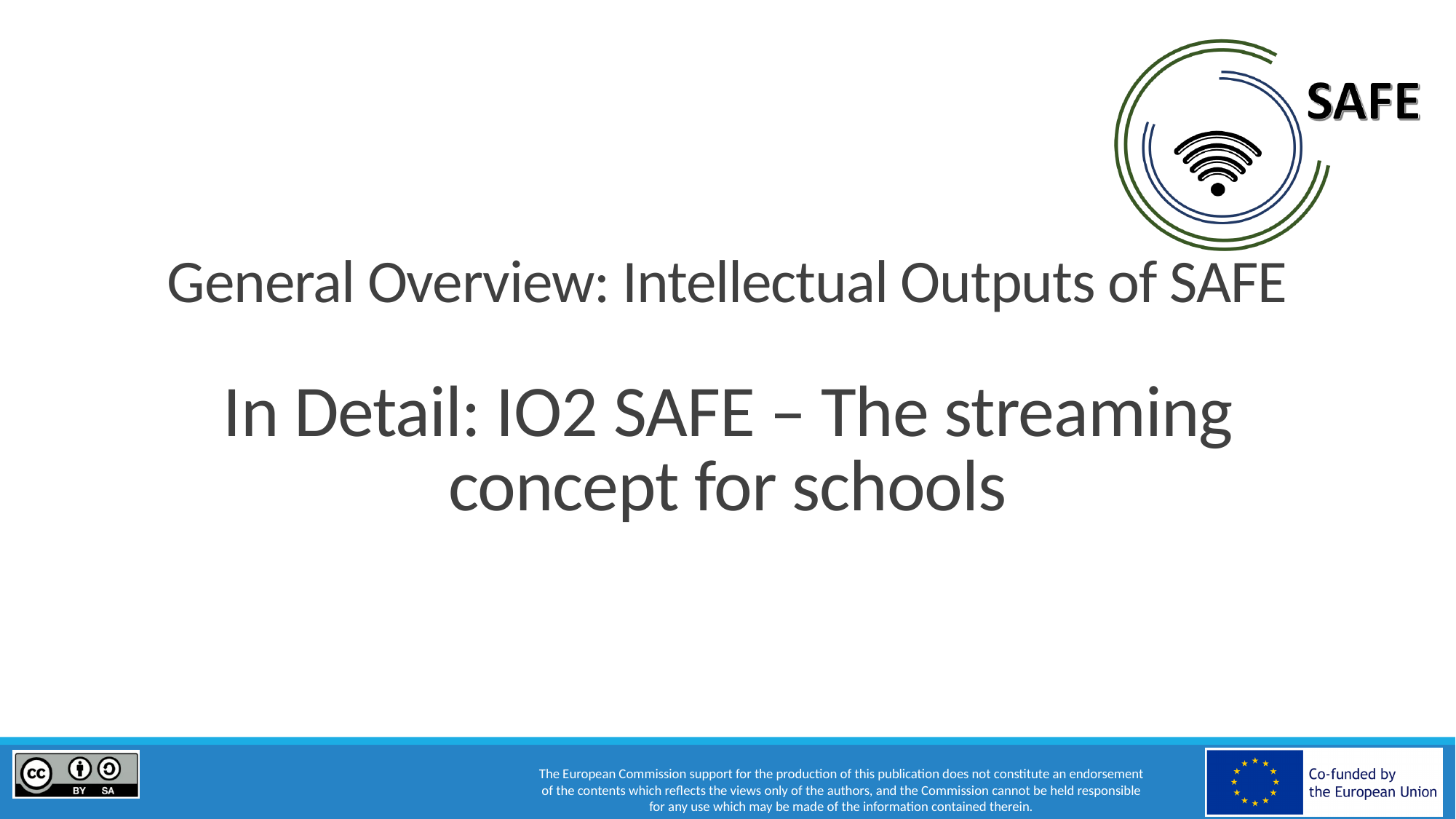

General Overview: Intellectual Outputs of SAFE

In Detail: IO2 SAFE – The streaming concept for schools